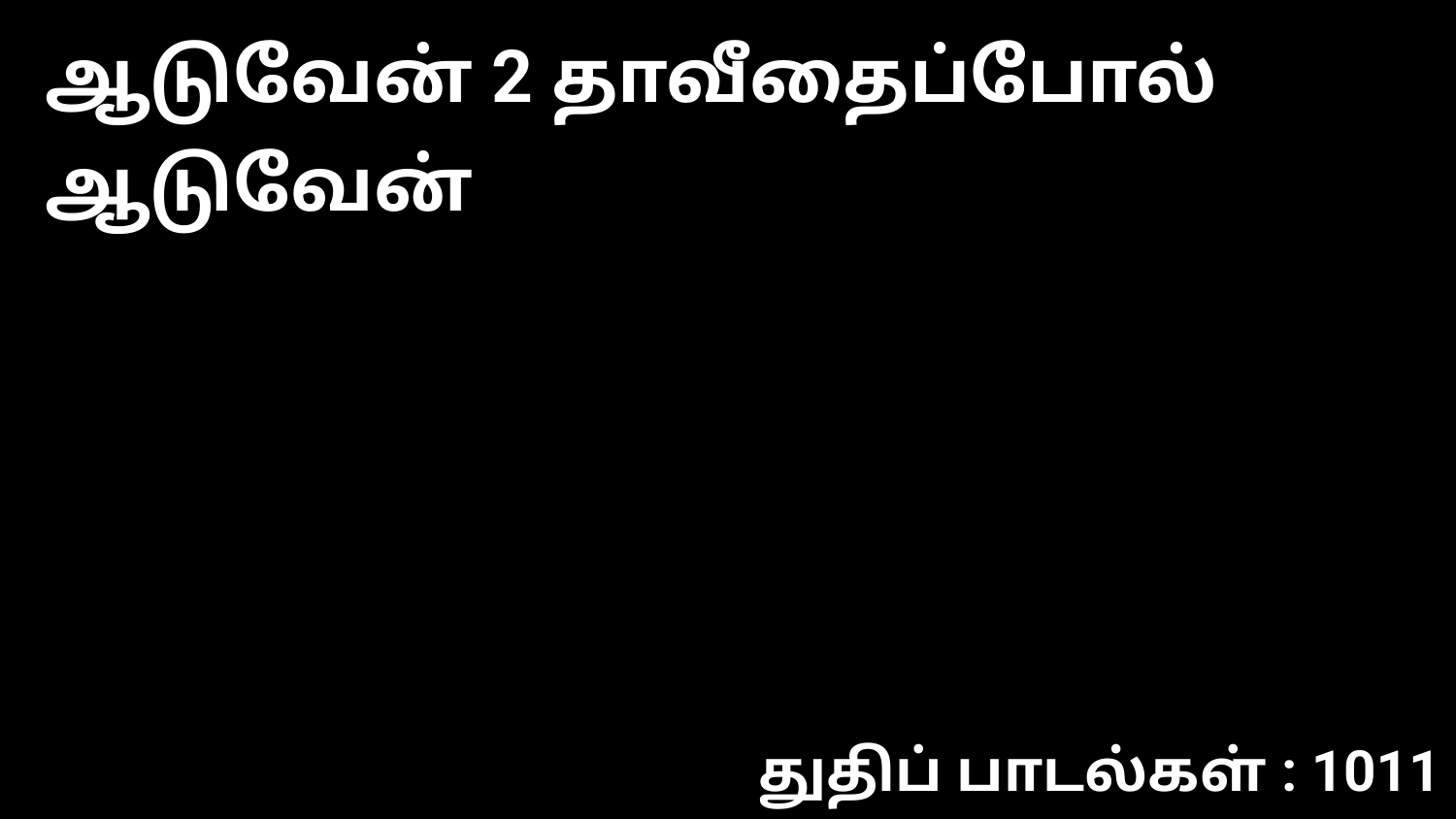

ஆடுவேன் 2 தாவீதைப்போல் ஆடுவேன்
துதிப் பாடல்கள் : 1011